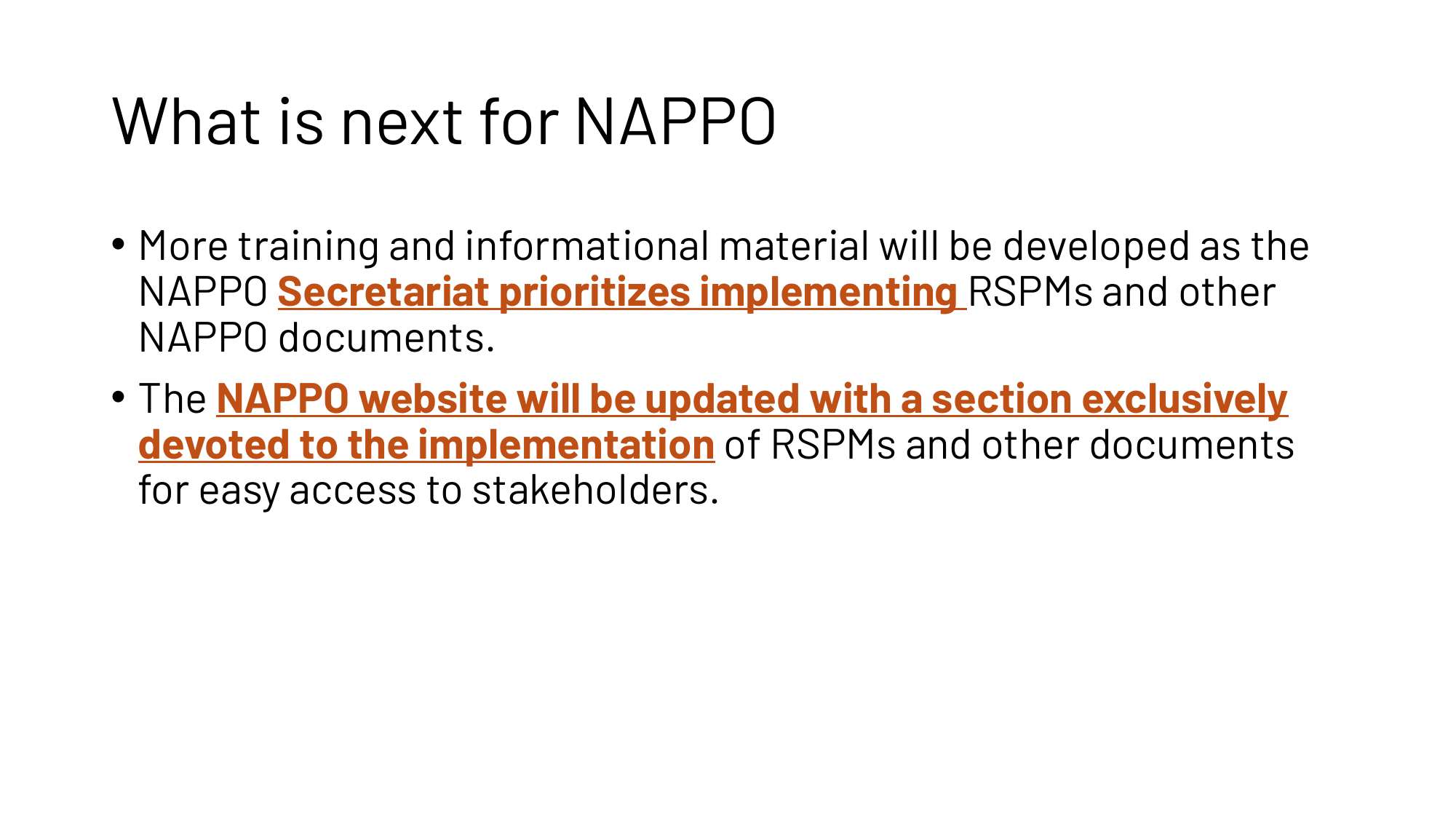

# What is next for NAPPO
More training and informational material will be developed as the NAPPO Secretariat prioritizes implementing RSPMs and other NAPPO documents.
The NAPPO website will be updated with a section exclusively devoted to the implementation of RSPMs and other documents for easy access to stakeholders.